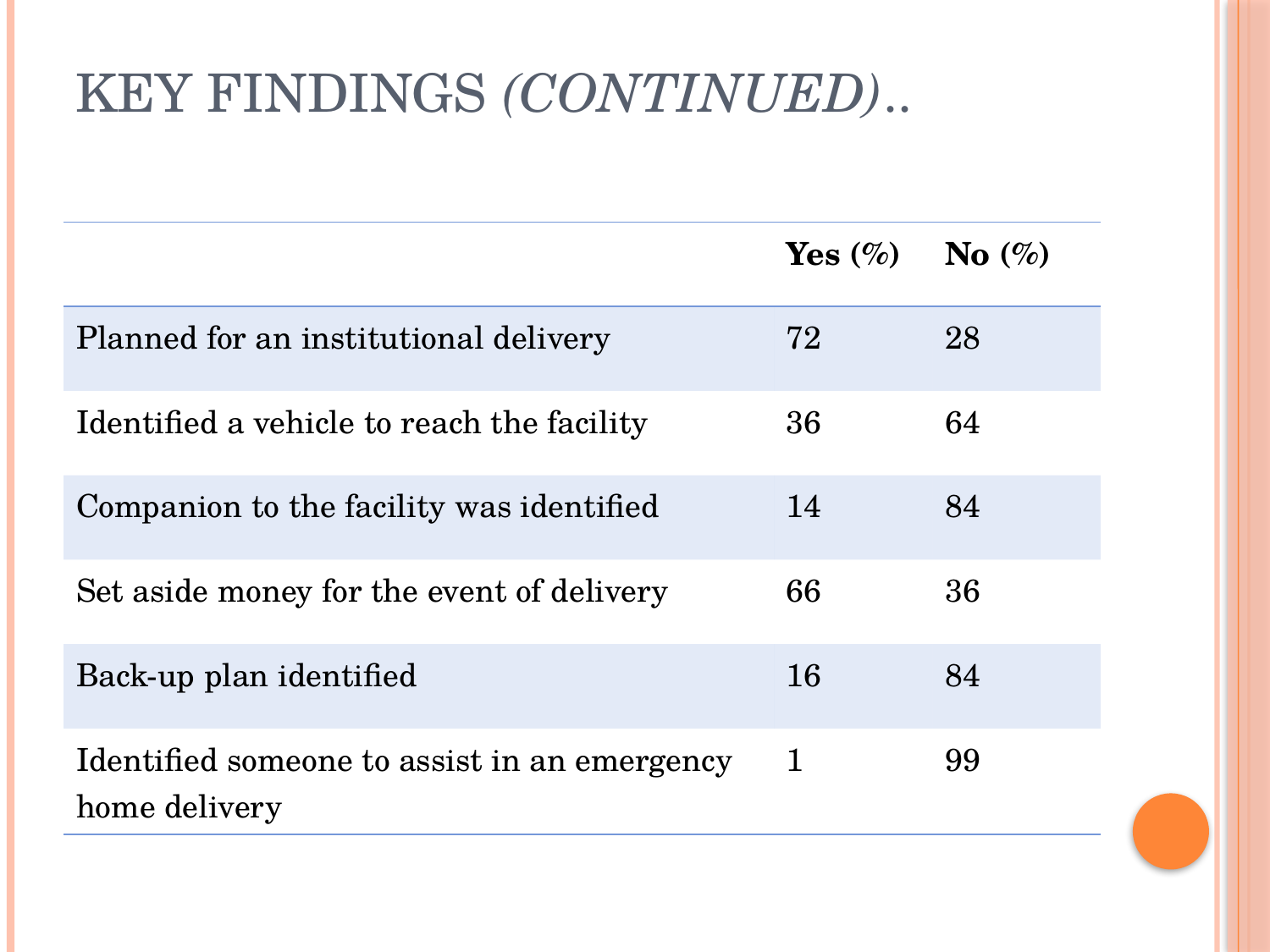

# Key Findings (Continued)..
|  | Yes (%) | No (%) |
| --- | --- | --- |
| Planned for an institutional delivery | 72 | 28 |
| Identified a vehicle to reach the facility | 36 | 64 |
| Companion to the facility was identified | 14 | 84 |
| Set aside money for the event of delivery | 66 | 36 |
| Back-up plan identified | 16 | 84 |
| Identified someone to assist in an emergency home delivery | 1 | 99 |